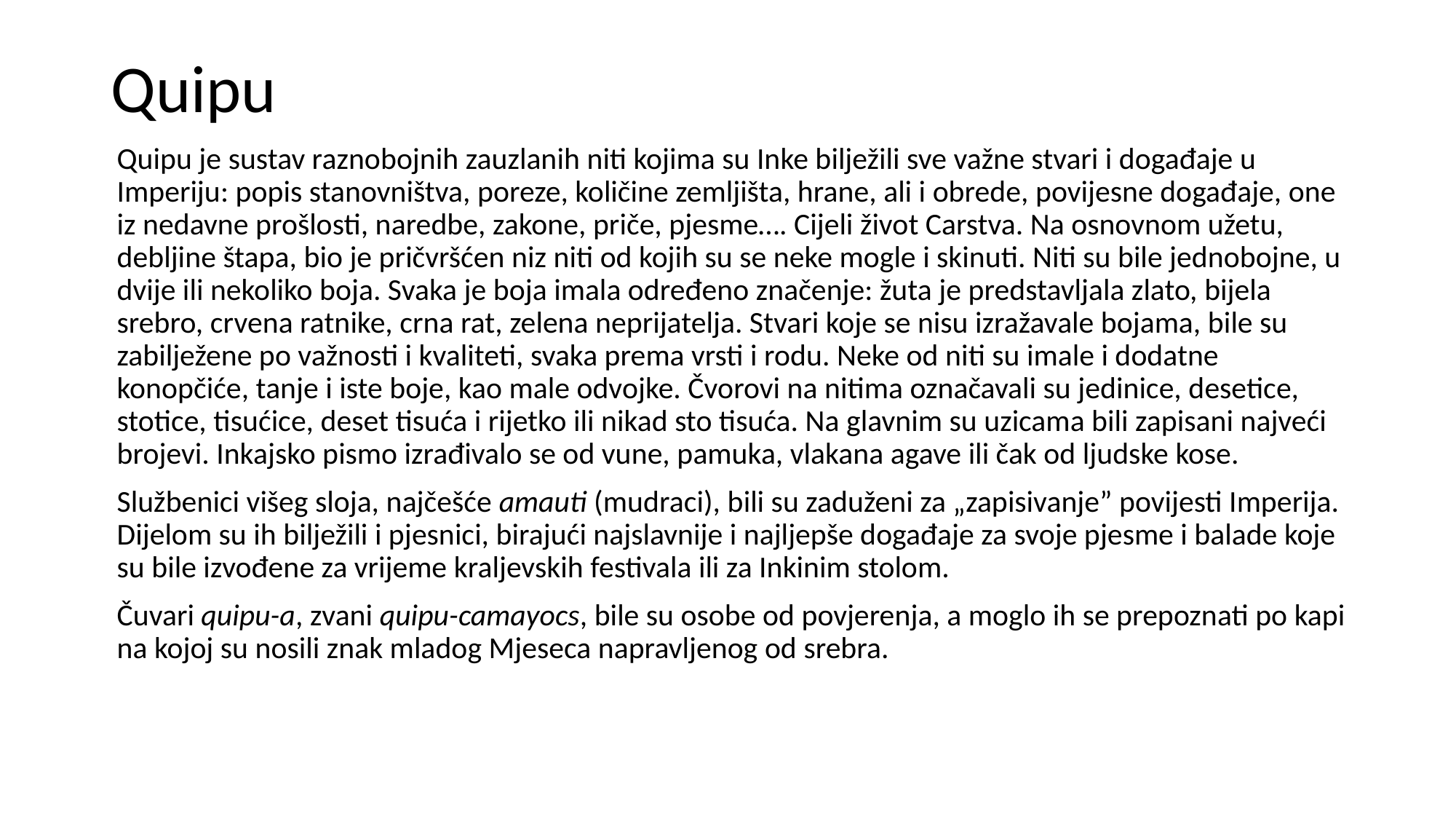

# Quipu
Quipu je sustav raznobojnih zauzlanih niti kojima su Inke bilježili sve važne stvari i događaje u Imperiju: popis stanovništva, poreze, količine zemljišta, hrane, ali i obrede, povijesne događaje, one iz nedavne prošlosti, naredbe, zakone, priče, pjesme…. Cijeli život Carstva. Na osnovnom užetu, debljine štapa, bio je pričvršćen niz niti od kojih su se neke mogle i skinuti. Niti su bile jednobojne, u dvije ili nekoliko boja. Svaka je boja imala određeno značenje: žuta je predstavljala zlato, bijela srebro, crvena ratnike, crna rat, zelena neprijatelja. Stvari koje se nisu izražavale bojama, bile su zabilježene po važnosti i kvaliteti, svaka prema vrsti i rodu. Neke od niti su imale i dodatne konopčiće, tanje i iste boje, kao male odvojke. Čvorovi na nitima označavali su jedinice, desetice, stotice, tisućice, deset tisuća i rijetko ili nikad sto tisuća. Na glavnim su uzicama bili zapisani najveći brojevi. Inkajsko pismo izrađivalo se od vune, pamuka, vlakana agave ili čak od ljudske kose.
Službenici višeg sloja, najčešće amauti (mudraci), bili su zaduženi za „zapisivanje” povijesti Imperija. Dijelom su ih bilježili i pjesnici, birajući najslavnije i najljepše događaje za svoje pjesme i balade koje su bile izvođene za vrijeme kraljevskih festivala ili za Inkinim stolom.
Čuvari quipu-a, zvani quipu-camayocs, bile su osobe od povjerenja, a moglo ih se prepoznati po kapi na kojoj su nosili znak mladog Mjeseca napravljenog od srebra.